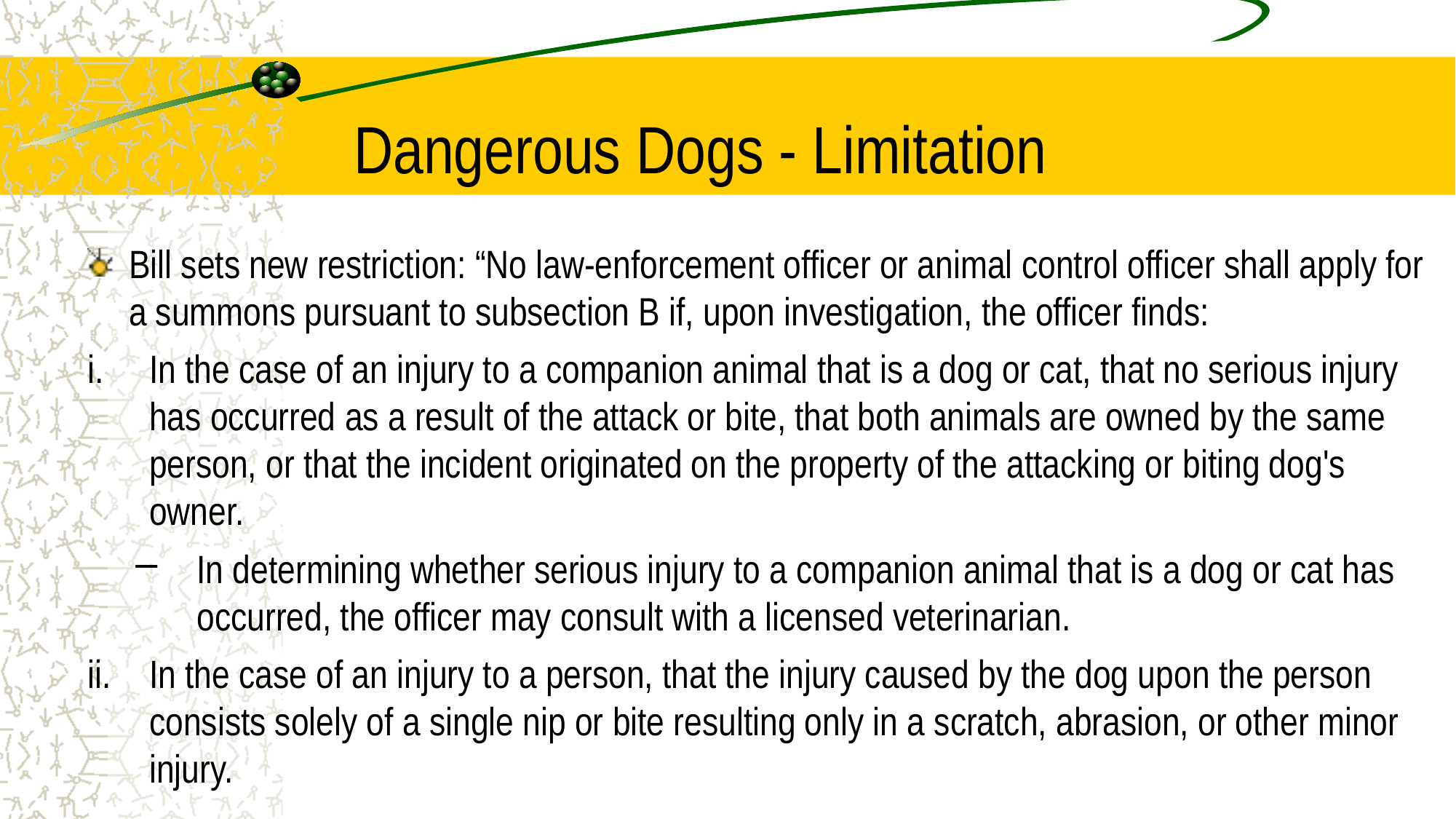

# Dangerous Dogs - Limitation
Bill sets new restriction: “No law-enforcement officer or animal control officer shall apply for a summons pursuant to subsection B if, upon investigation, the officer finds:
In the case of an injury to a companion animal that is a dog or cat, that no serious injury has occurred as a result of the attack or bite, that both animals are owned by the same person, or that the incident originated on the property of the attacking or biting dog's owner.
In determining whether serious injury to a companion animal that is a dog or cat has occurred, the officer may consult with a licensed veterinarian.
In the case of an injury to a person, that the injury caused by the dog upon the person consists solely of a single nip or bite resulting only in a scratch, abrasion, or other minor injury.